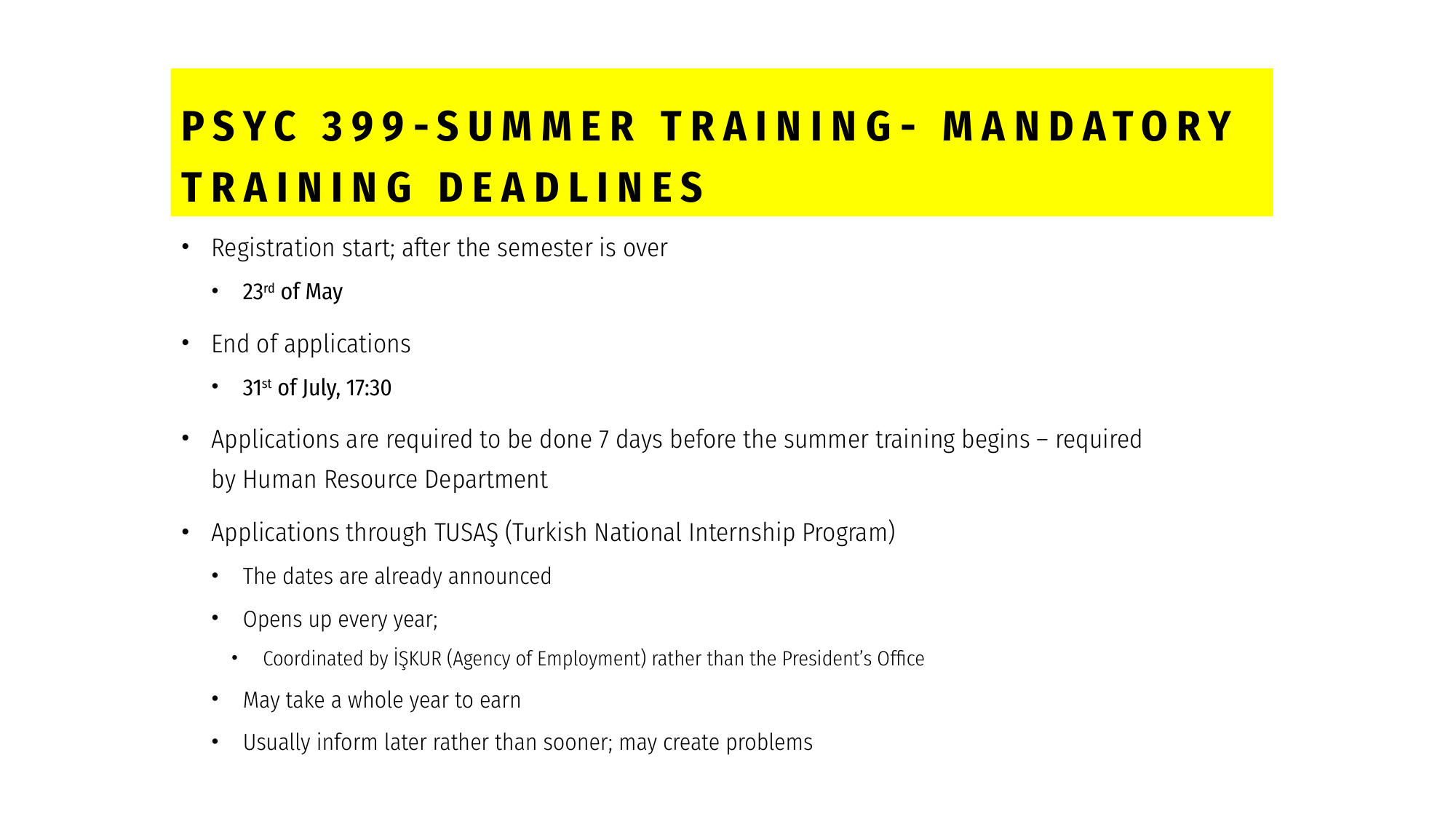

# Psyc 399-summer training- mandatory training Deadlines
Registration start; after the semester is over
23rd of May
End of applications
31st of July, 17:30
Applications are required to be done 7 days before the summer training begins – required by Human Resource Department
Applications through TUSAŞ (Turkish National Internship Program)
The dates are already announced
Opens up every year;
Coordinated by İŞKUR (Agency of Employment) rather than the President’s Office
May take a whole year to earn
Usually inform later rather than sooner; may create problems